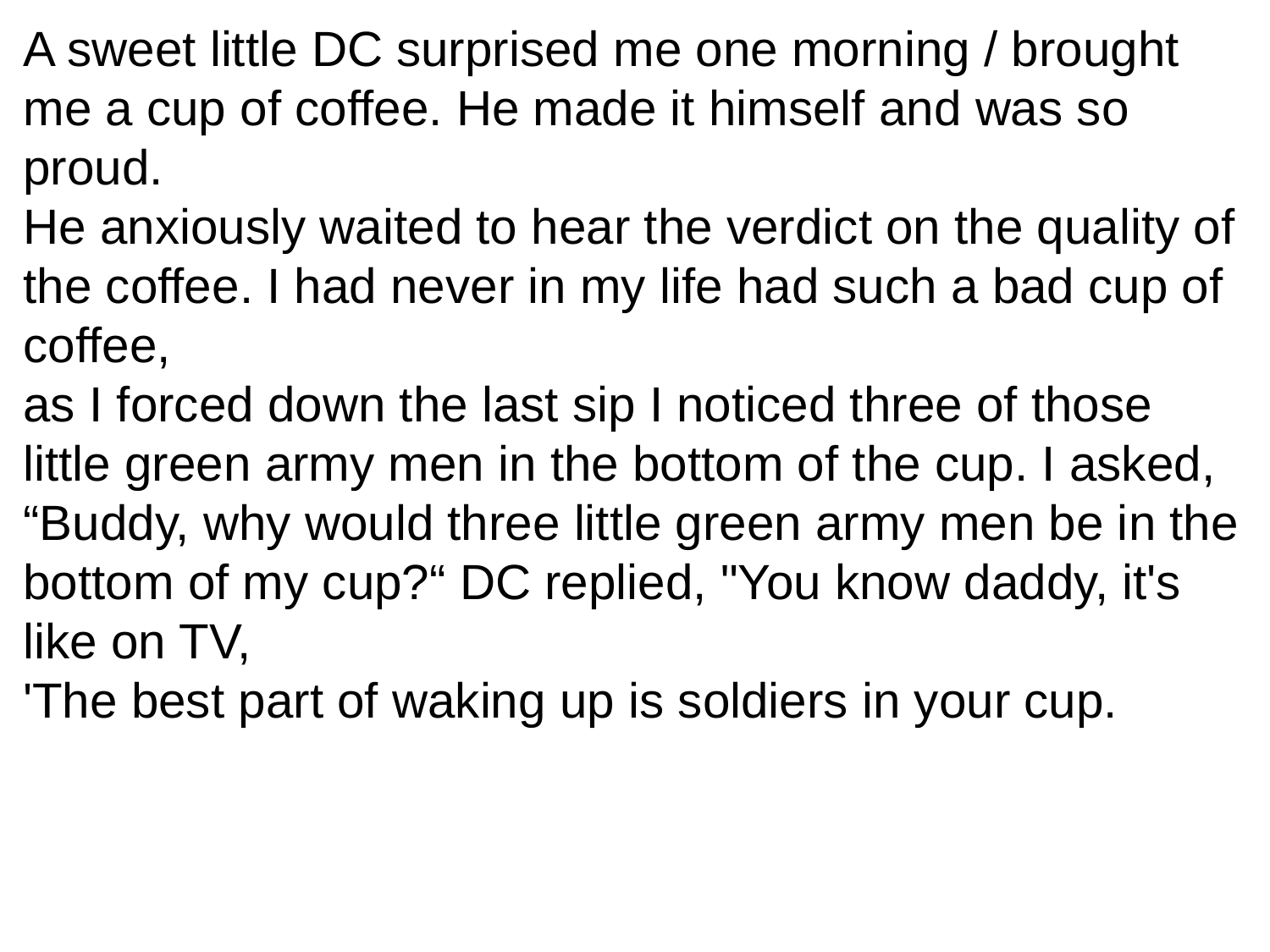

A sweet little DC surprised me one morning / brought me a cup of coffee. He made it himself and was so proud.
He anxiously waited to hear the verdict on the quality of the coffee. I had never in my life had such a bad cup of coffee,
as I forced down the last sip I noticed three of those little green army men in the bottom of the cup. I asked, “Buddy, why would three little green army men be in the bottom of my cup?“ DC replied, "You know daddy, it's like on TV,
'The best part of waking up is soldiers in your cup.